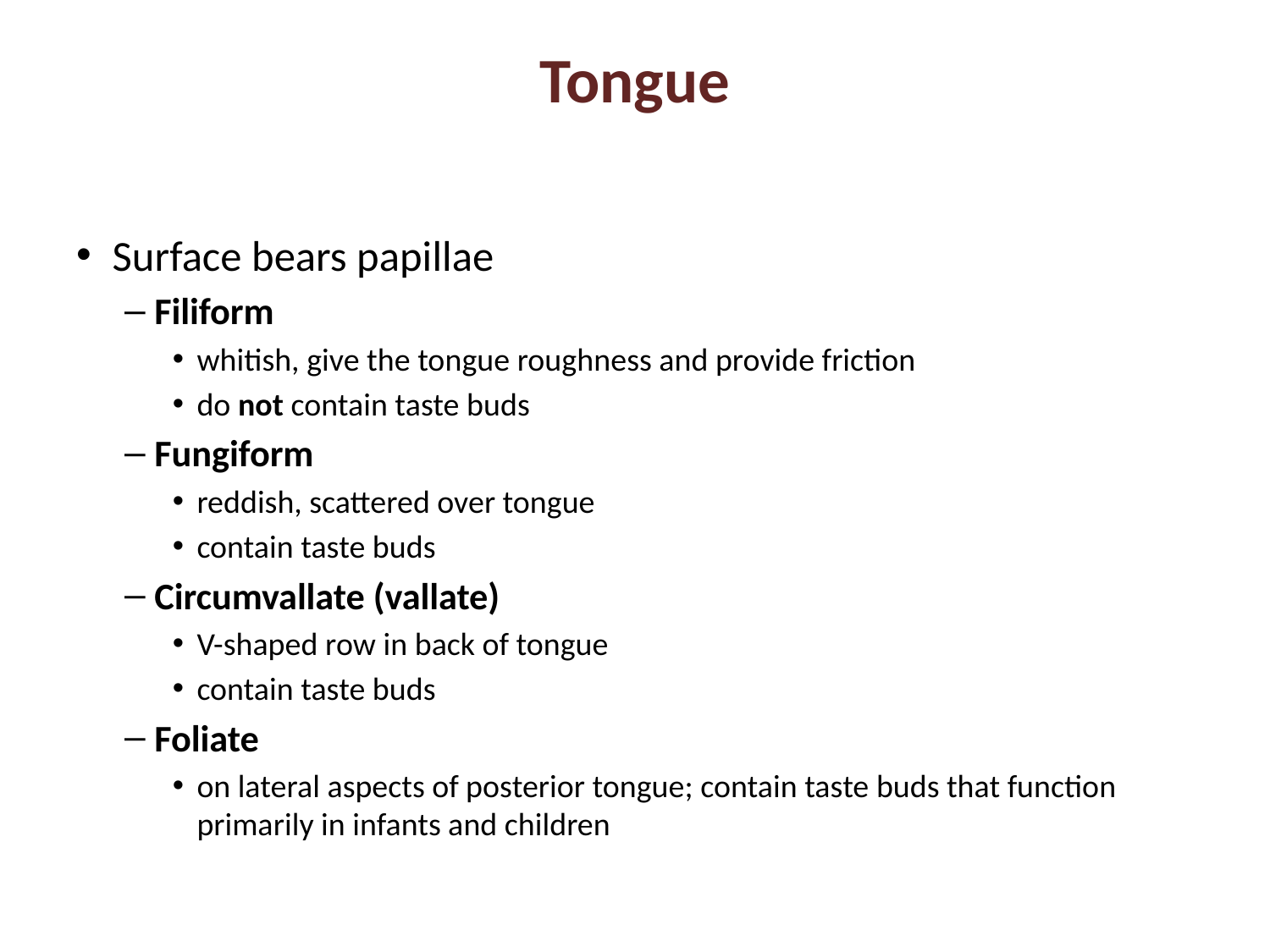

# Tongue
Surface bears papillae
Filiform
whitish, give the tongue roughness and provide friction
do not contain taste buds
Fungiform
reddish, scattered over tongue
contain taste buds
Circumvallate (vallate)
V-shaped row in back of tongue
contain taste buds
Foliate
on lateral aspects of posterior tongue; contain taste buds that function primarily in infants and children